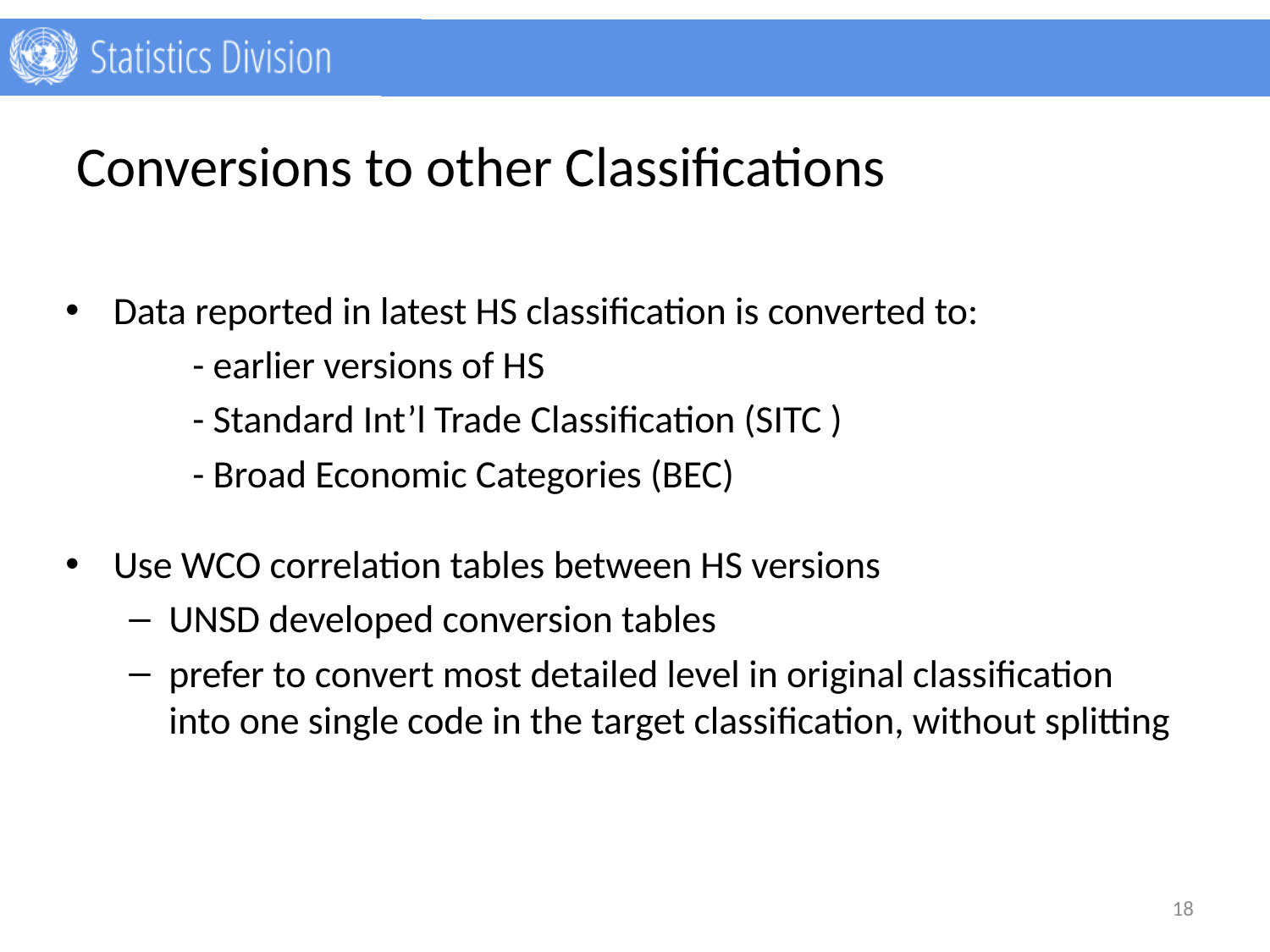

# Conversions to other Classifications
Data reported in latest HS classification is converted to:
	- earlier versions of HS
	- Standard Int’l Trade Classification (SITC )
	- Broad Economic Categories (BEC)

Use WCO correlation tables between HS versions
UNSD developed conversion tables
prefer to convert most detailed level in original classification into one single code in the target classification, without splitting

18